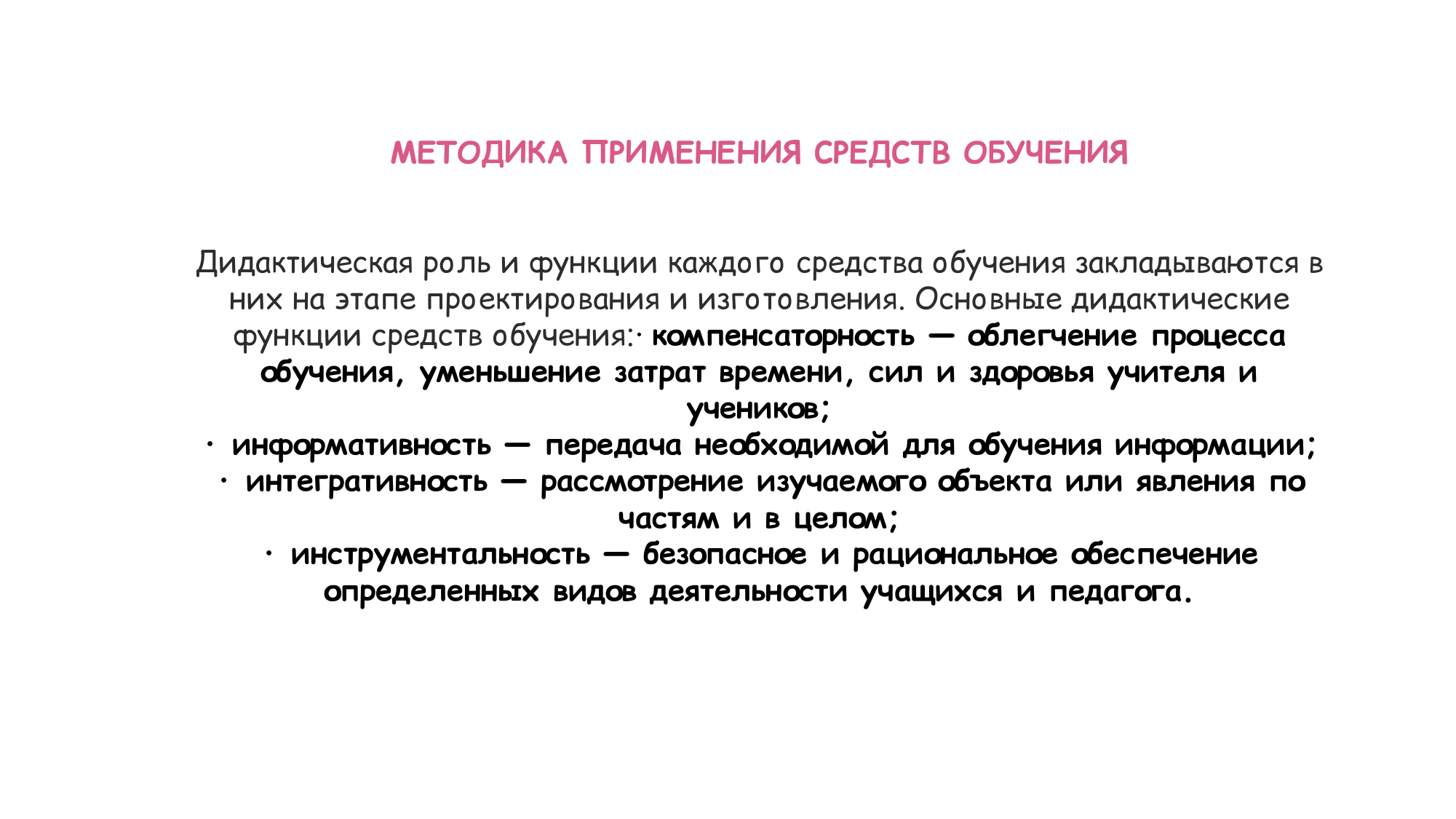

МЕТОДИКА ПРИМЕНЕНИЯ СРЕДСТВ ОБУЧЕНИЯ

Дидактическая роль и функции каждого средства обучения закладываются в них на этапе проектирования и изготовления. Основные дидактические функции средств обучения:· компенсаторность — облегчение процесса обучения, уменьшение затрат времени, сил и здоровья учителя и учеников;
· информативность — передача необходимой для обучения информации;
· интегративность — рассмотрение изучаемого объекта или явления по частям и в целом;
· инструментальность — безопасное и рациональное обеспечение определенных видов деятельности учащихся и педагога.